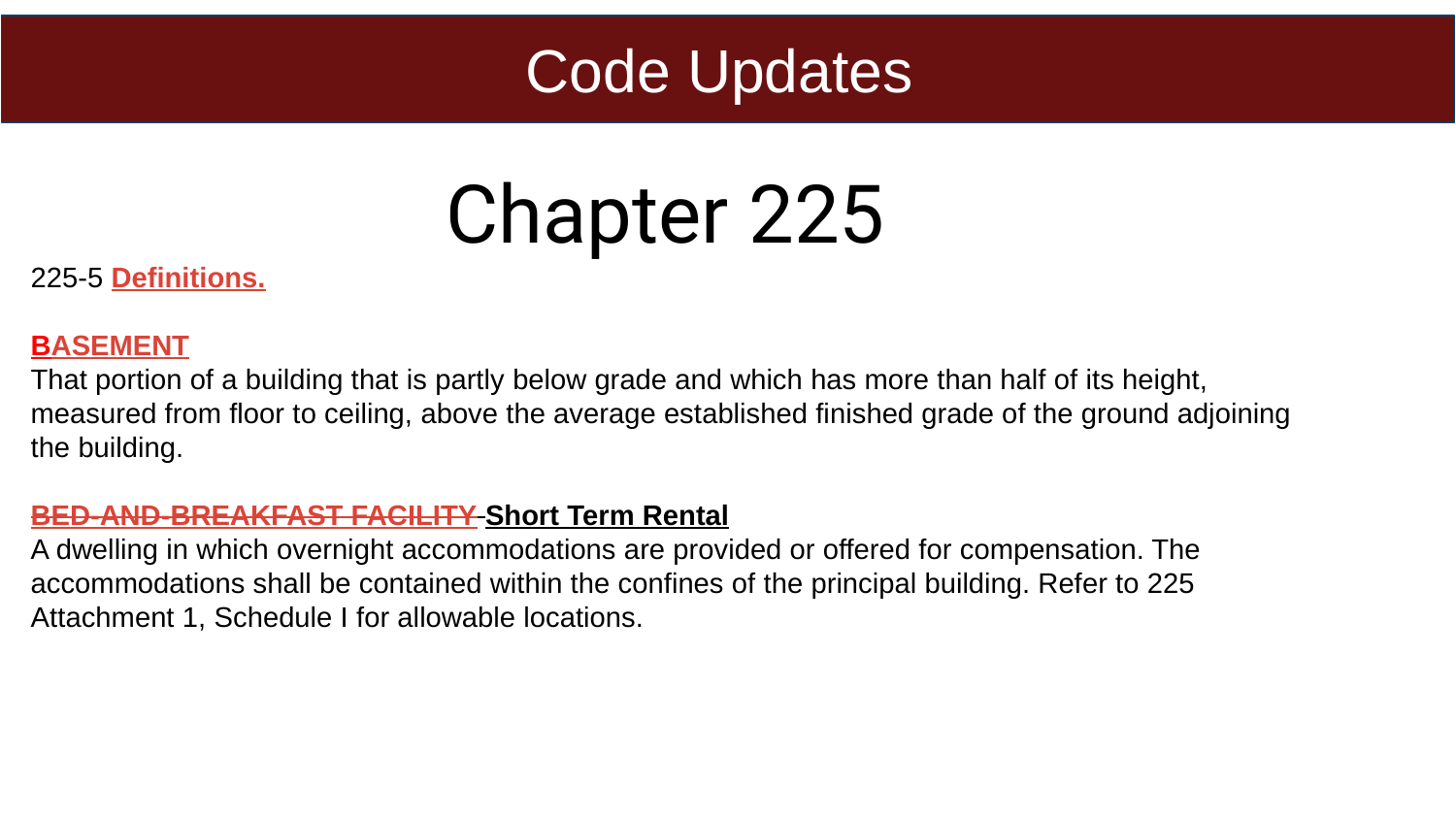

Code Updates

Chapter 225
225-5 Definitions.

BASEMENT
That portion of a building that is partly below grade and which has more than half of its height, measured from floor to ceiling, above the average established finished grade of the ground adjoining the building.

BED-AND-BREAKFAST FACILITY Short Term Rental
A dwelling in which overnight accommodations are provided or offered for compensation. The accommodations shall be contained within the confines of the principal building. Refer to 225 Attachment 1, Schedule I for allowable locations.